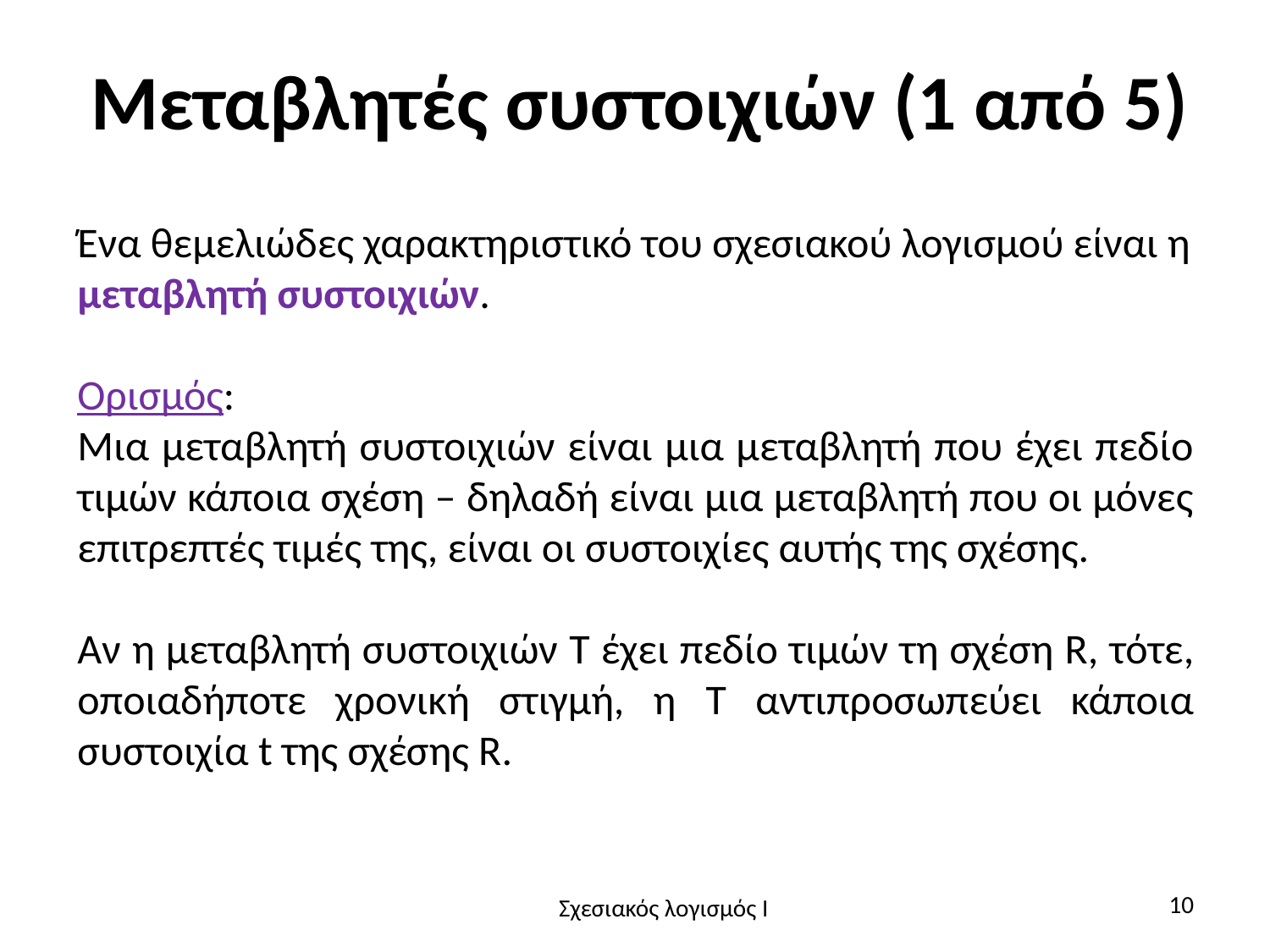

# Μεταβλητές συστοιχιών (1 από 5)
Ένα θεμελιώδες χαρακτηριστικό του σχεσιακού λογισμού είναι η μεταβλητή συστοιχιών.

Ορισμός:
Μια μεταβλητή συστοιχιών είναι μια μεταβλητή που έχει πεδίο τιμών κάποια σχέση – δηλαδή είναι μια μεταβλητή που οι μόνες επιτρεπτές τιμές της, είναι οι συστοιχίες αυτής της σχέσης.

Αν η μεταβλητή συστοιχιών Τ έχει πεδίο τιμών τη σχέση R, τότε, οποιαδήποτε χρονική στιγμή, η Τ αντιπροσωπεύει κάποια συστοιχία t της σχέσης R.
10
Σχεσιακός λογισμός I